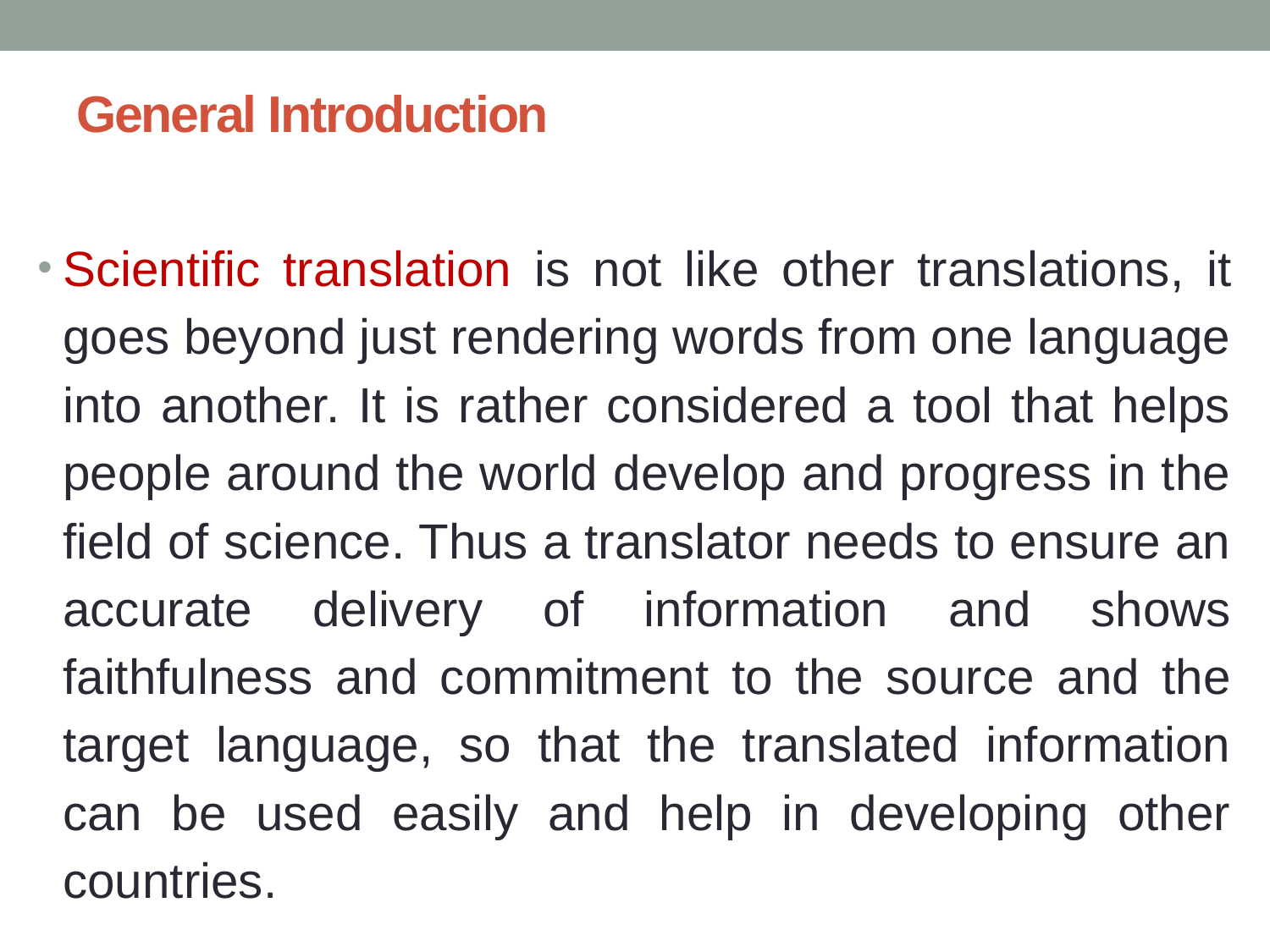

# General Introduction
Scientific translation is not like other translations, it goes beyond just rendering words from one language into another. It is rather considered a tool that helps people around the world develop and progress in the field of science. Thus a translator needs to ensure an accurate delivery of information and shows faithfulness and commitment to the source and the target language, so that the translated information can be used easily and help in developing other countries.